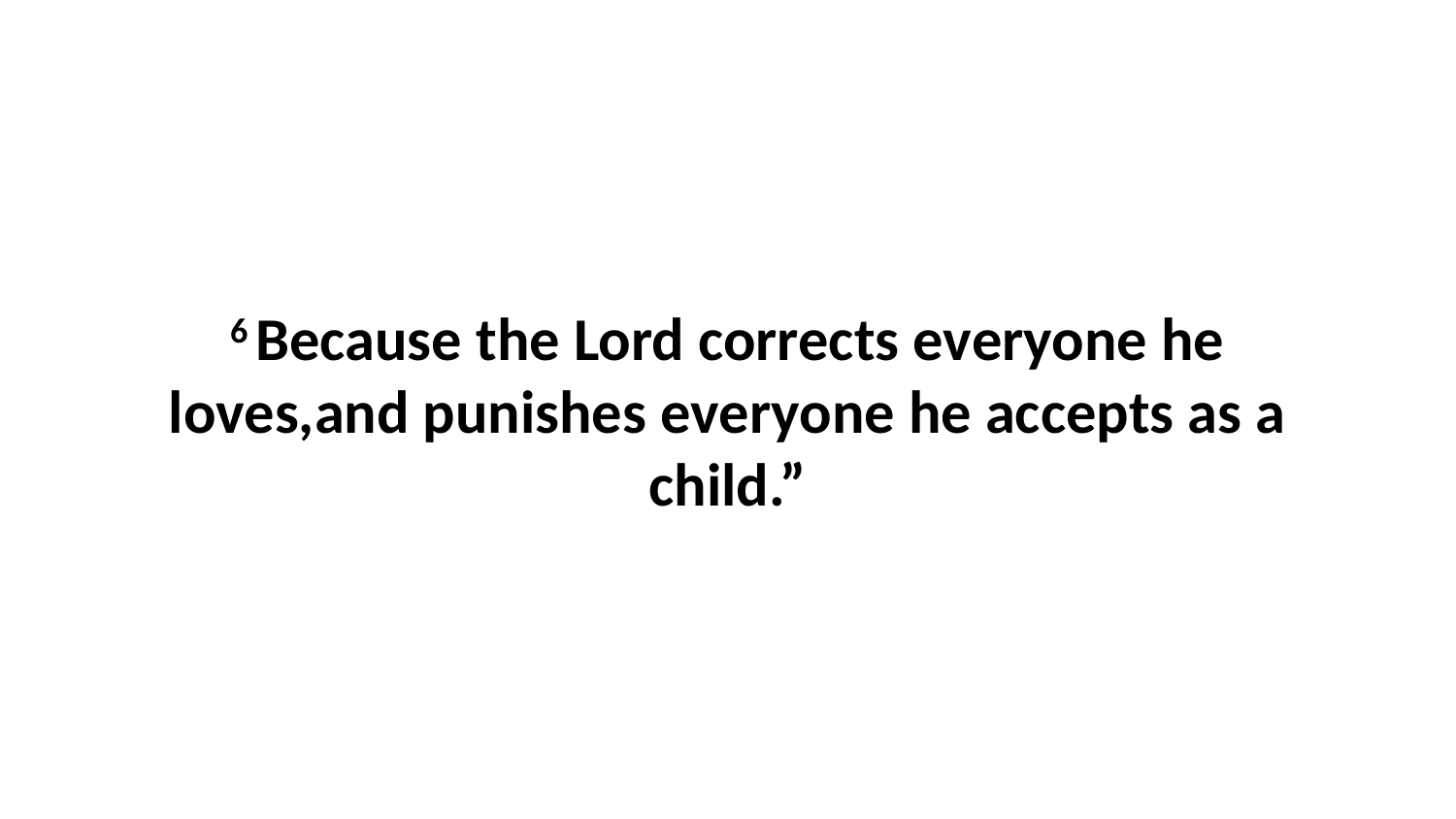

6 Because the Lord corrects everyone he loves,and punishes everyone he accepts as a child.”